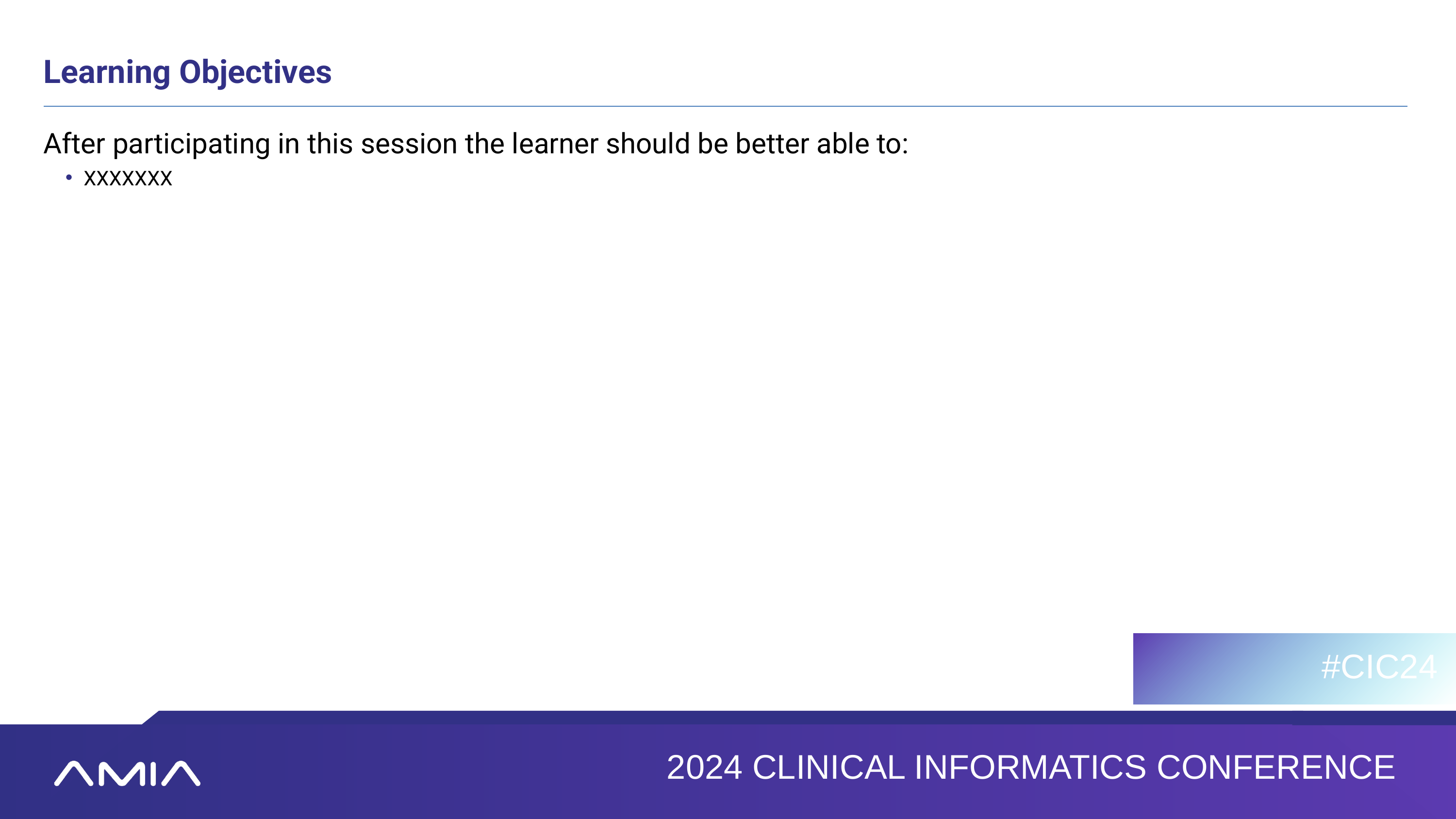

Learning Objectives
After participating in this session the learner should be better able to:
XXXXXXX

#CIC24

2024 CLINICAL INFORMATICS CONFERENCE